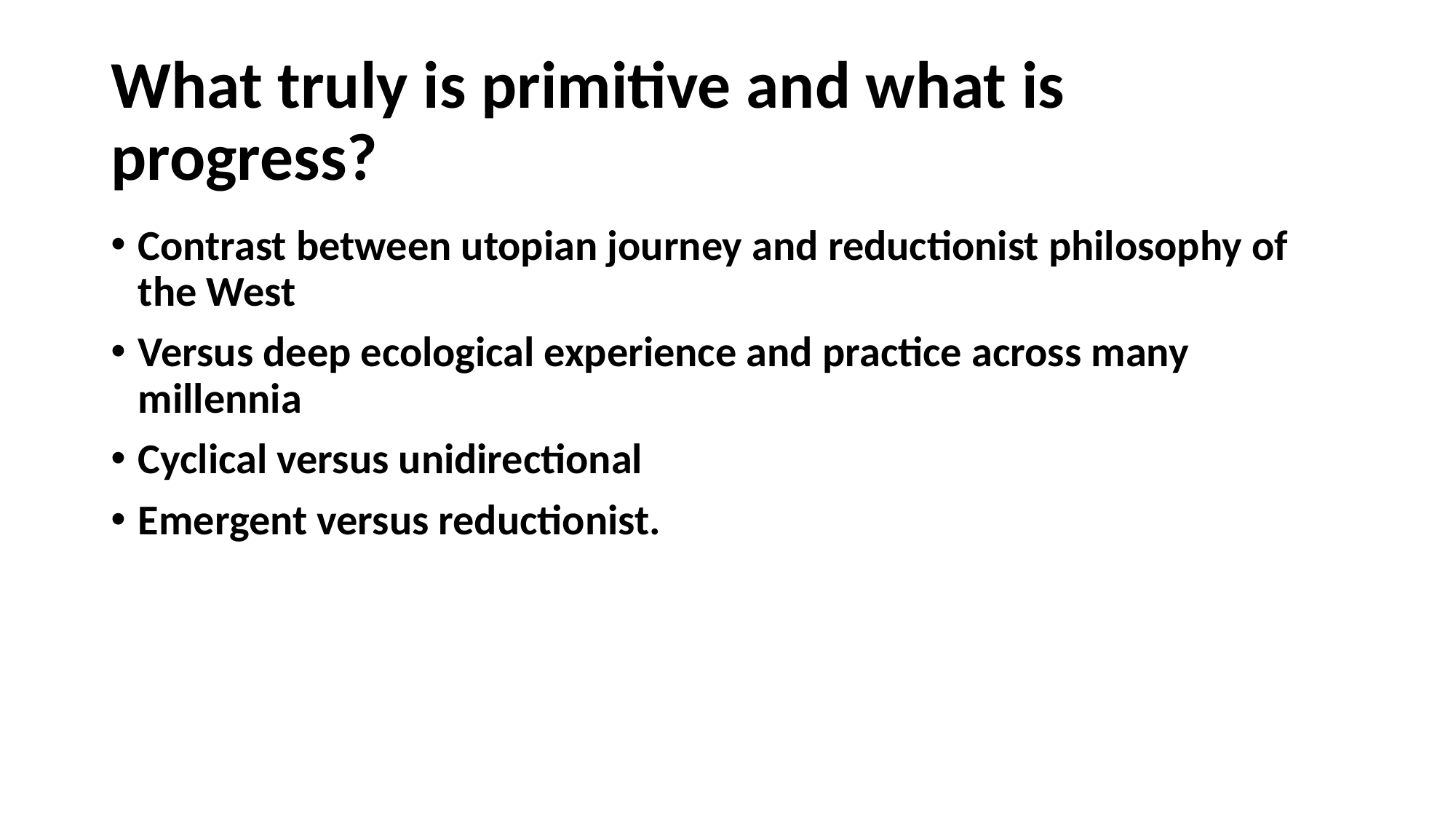

# What truly is primitive and what is progress?
Contrast between utopian journey and reductionist philosophy of the West
Versus deep ecological experience and practice across many millennia
Cyclical versus unidirectional
Emergent versus reductionist.